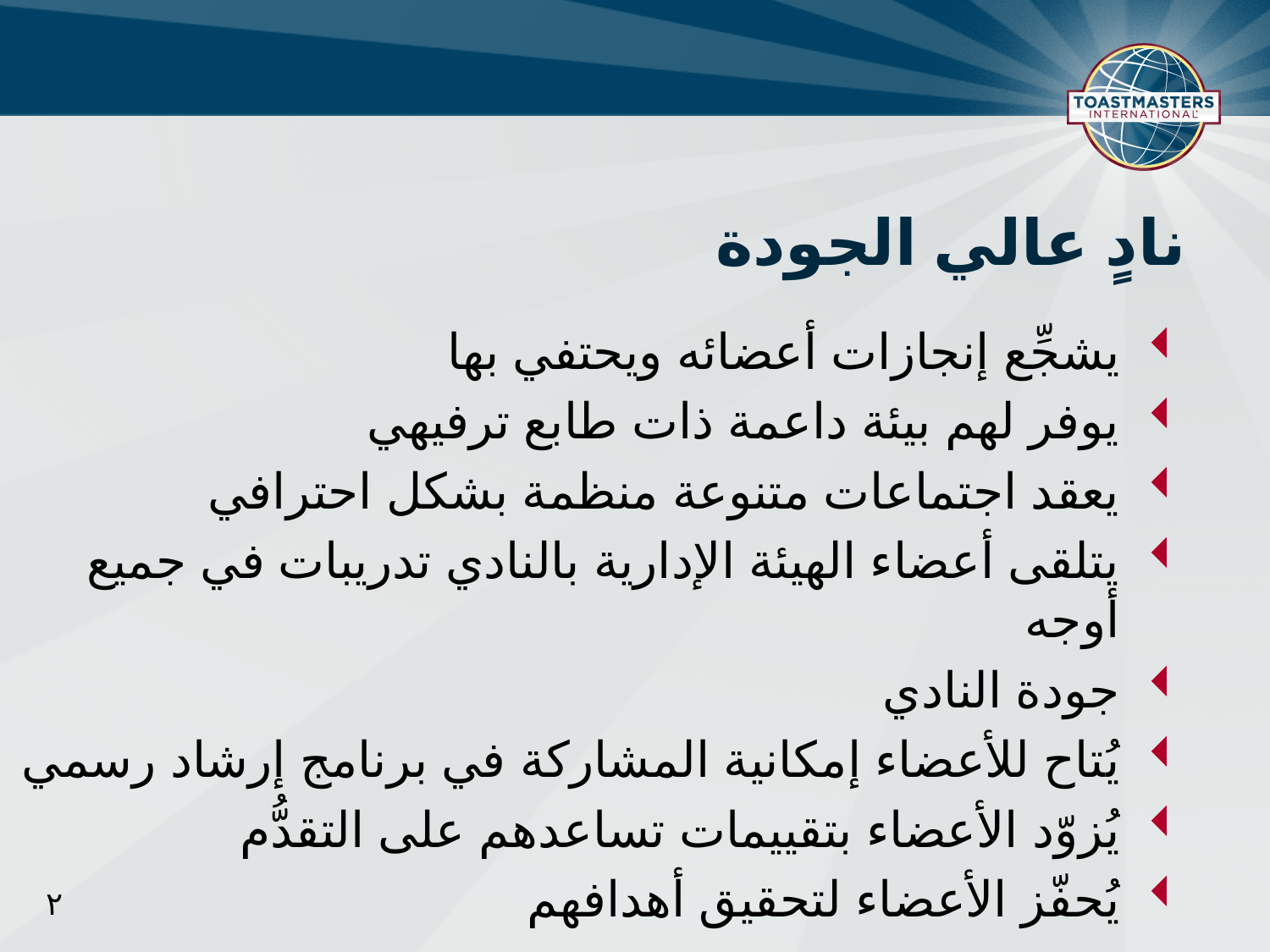

نادٍ عالي الجودة
يشجِّع إنجازات أعضائه ويحتفي بها
يوفر لهم بيئة داعمة ذات طابع ترفيهي
يعقد اجتماعات متنوعة منظمة بشكل احترافي
يتلقى أعضاء الهيئة الإدارية بالنادي تدريبات في جميع أوجه
جودة النادي
يُتاح للأعضاء إمكانية المشاركة في برنامج إرشاد رسمي
يُزوّد الأعضاء بتقييمات تساعدهم على التقدُّم
يُحفّز الأعضاء لتحقيق أهدافهم
٢